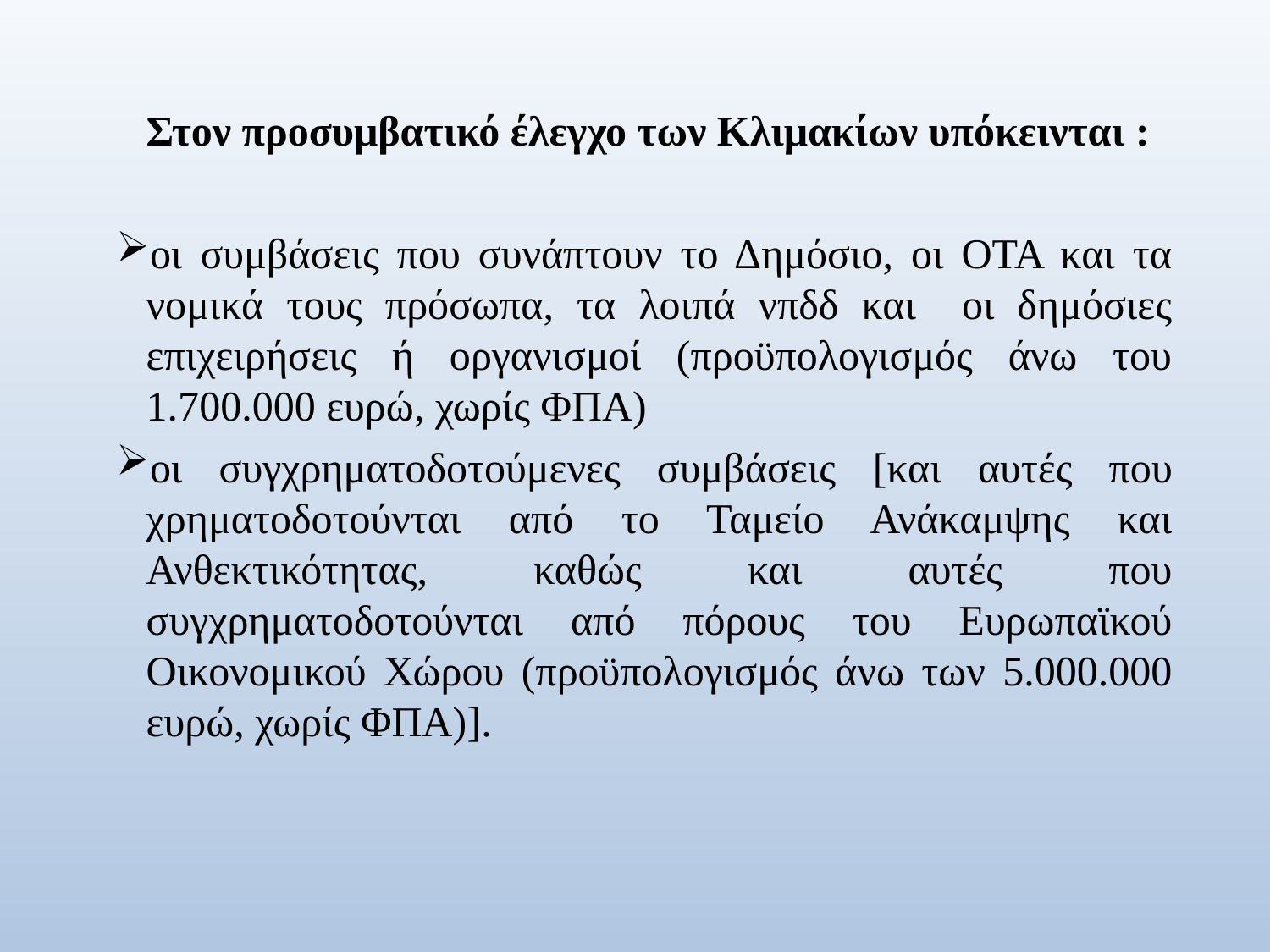

Στον προσυμβατικό έλεγχο των Κλιμακίων υπόκεινται :

οι συμβάσεις που συνάπτουν το Δημόσιο, οι ΟΤΑ και τα νομικά τους πρόσωπα, τα λοιπά νπδδ και  οι δημόσιες επιχειρήσεις ή οργανισμοί (προϋπολογισμός άνω του 1.700.000 ευρώ, χωρίς ΦΠΑ)
οι συγχρηματοδοτούμενες συμβάσεις [και αυτές που χρηματοδοτούνται από το Ταμείο Ανάκαμψης και Ανθεκτικότητας, καθώς και αυτές που συγχρηματοδοτούνται από πόρους του Ευρωπαϊκού Οικονομικού Χώρου (προϋπολογισμός άνω των 5.000.000 ευρώ, χωρίς ΦΠΑ)].